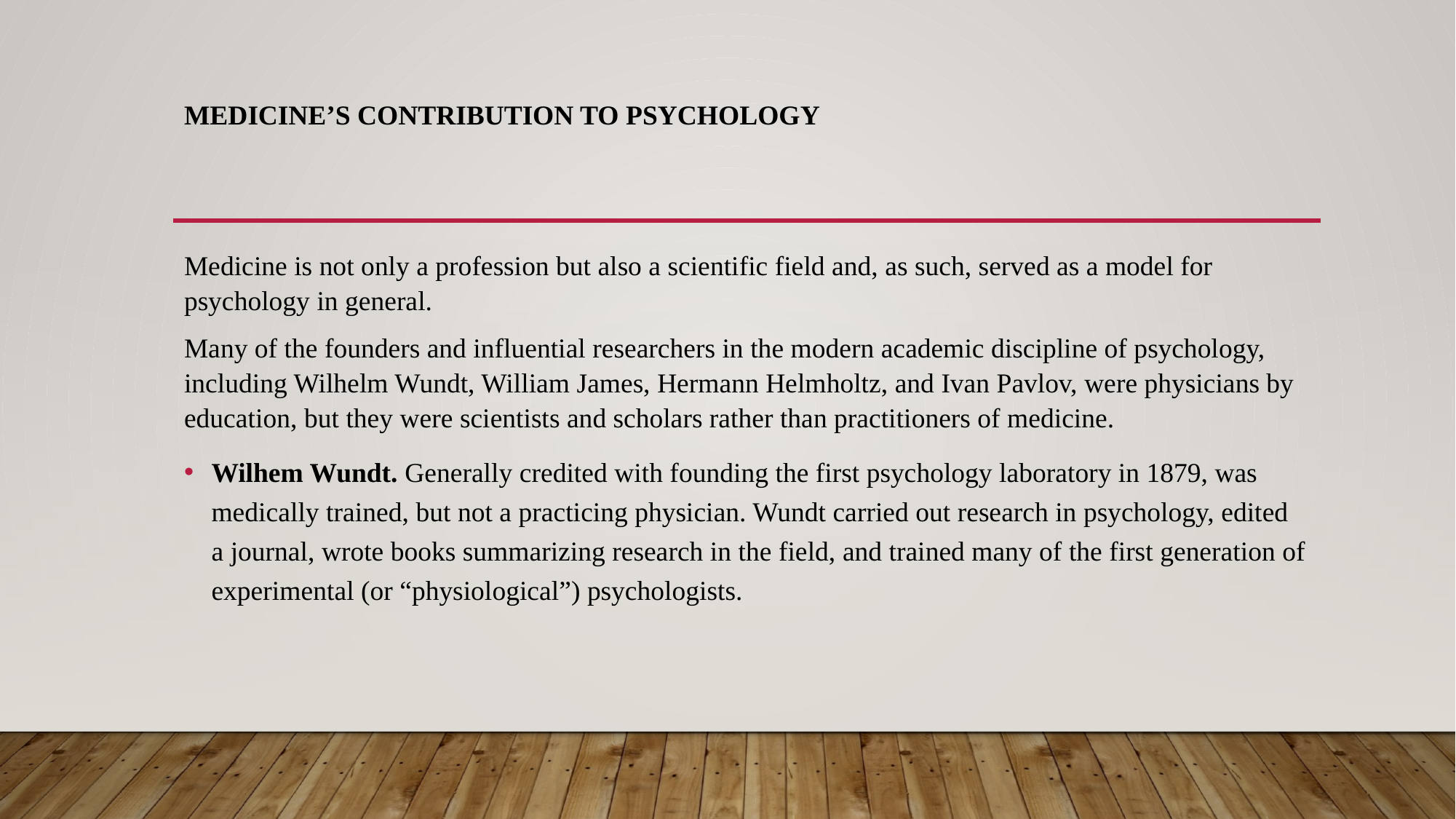

# Medicine’s Contribution to Psychology
Medicine is not only a profession but also a scientific field and, as such, served as a model for
psychology in general.
Many of the founders and influential researchers in the modern academic discipline of psychology, including Wilhelm Wundt, William James, Hermann Helmholtz, and Ivan Pavlov, were physicians by education, but they were scientists and scholars rather than practitioners of medicine.
Wilhem Wundt. Generally credited with founding the first psychology laboratory in 1879, was medically trained, but not a practicing physician. Wundt carried out research in psychology, edited a journal, wrote books summarizing research in the field, and trained many of the first generation of experimental (or “physiological”) psychologists.